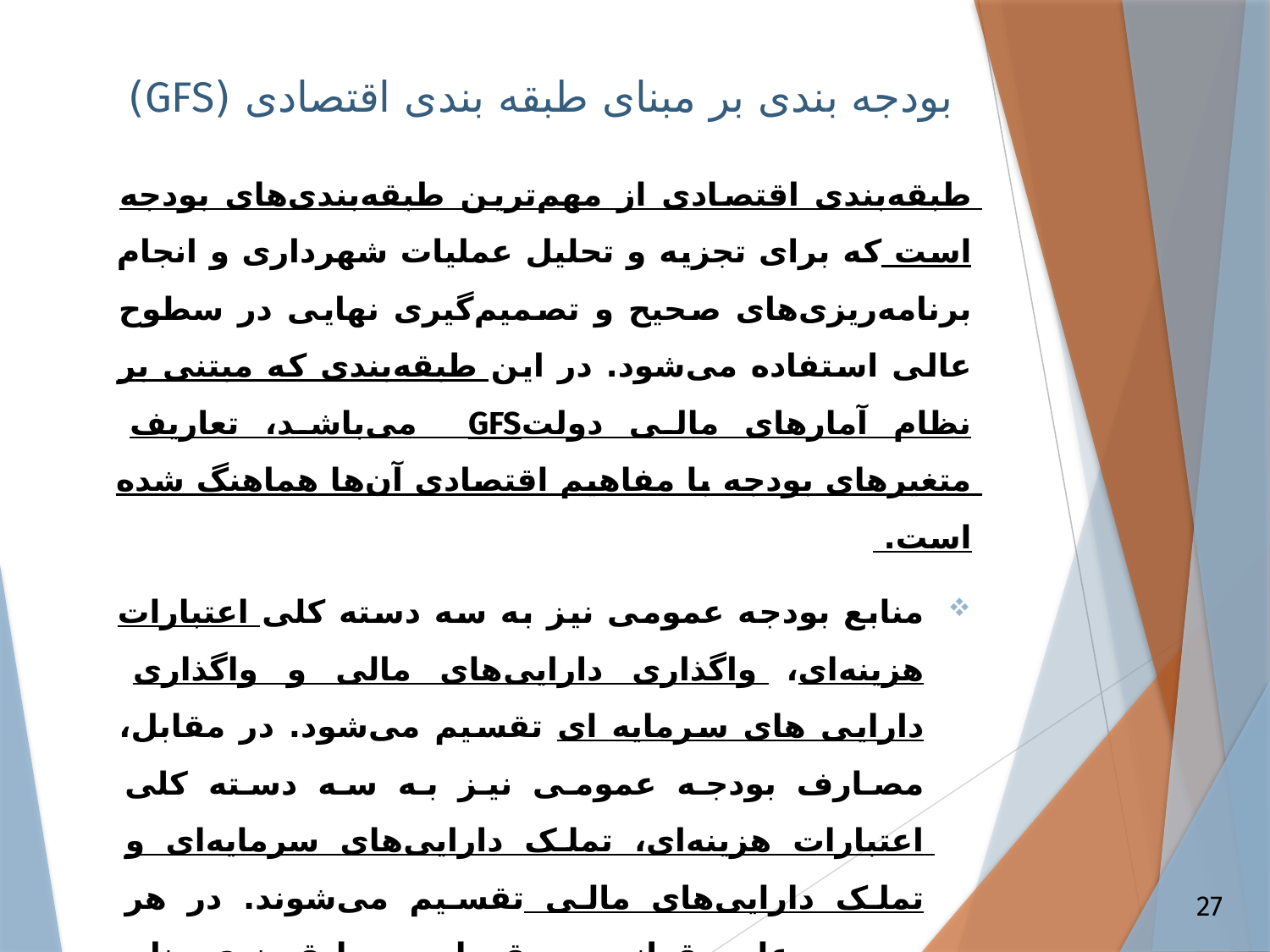

# بودجه بندی بر مبنای طبقه بندی اقتصادی (GFS)
طبقه‌بندی اقتصادی از مهم‌ترین طبقه‌بندی‌های بودجه است که برای تجزیه و تحلیل عملیات شهرداری و انجام برنامه‌ریزی‌های صحیح و تصمیم‌گیری نهایی در سطوح عالی استفاده می‌شود. در این طبقه‌بندی که مبتنی بر نظام آمارهای مالی دولتGFS  می‌باشد، تعاریف متغیرهای بودجه با مفاهیم اقتصادی آن‌ها هماهنگ شده است.
منابع بودجه عمومی نیز به سه دسته کلی اعتبارات هزینه‌ای، واگذاری دارایی‌های مالی و واگذاری دارایی های سرمایه ای تقسیم می‌شود. در مقابل، مصارف بودجه عمومی نیز به سه دسته کلی اعتبارات هزینه‌ای، تملک دارایی‌های سرمایه‌ای و تملک دارایی‌های مالی تقسیم می‌شوند. در هر صورت رعایت قوانین و مقررات در طبقه‌بندی منابع و مصارف ملی شهرداری‌ها کشور ناظر بر مصرف منابع در محل‌های تعیین شده با تخصیص الزامی خواهد بود و بدین ترتیب منابع عمومی و اختصاصی طبقه‌بندی خواهند شد.

27